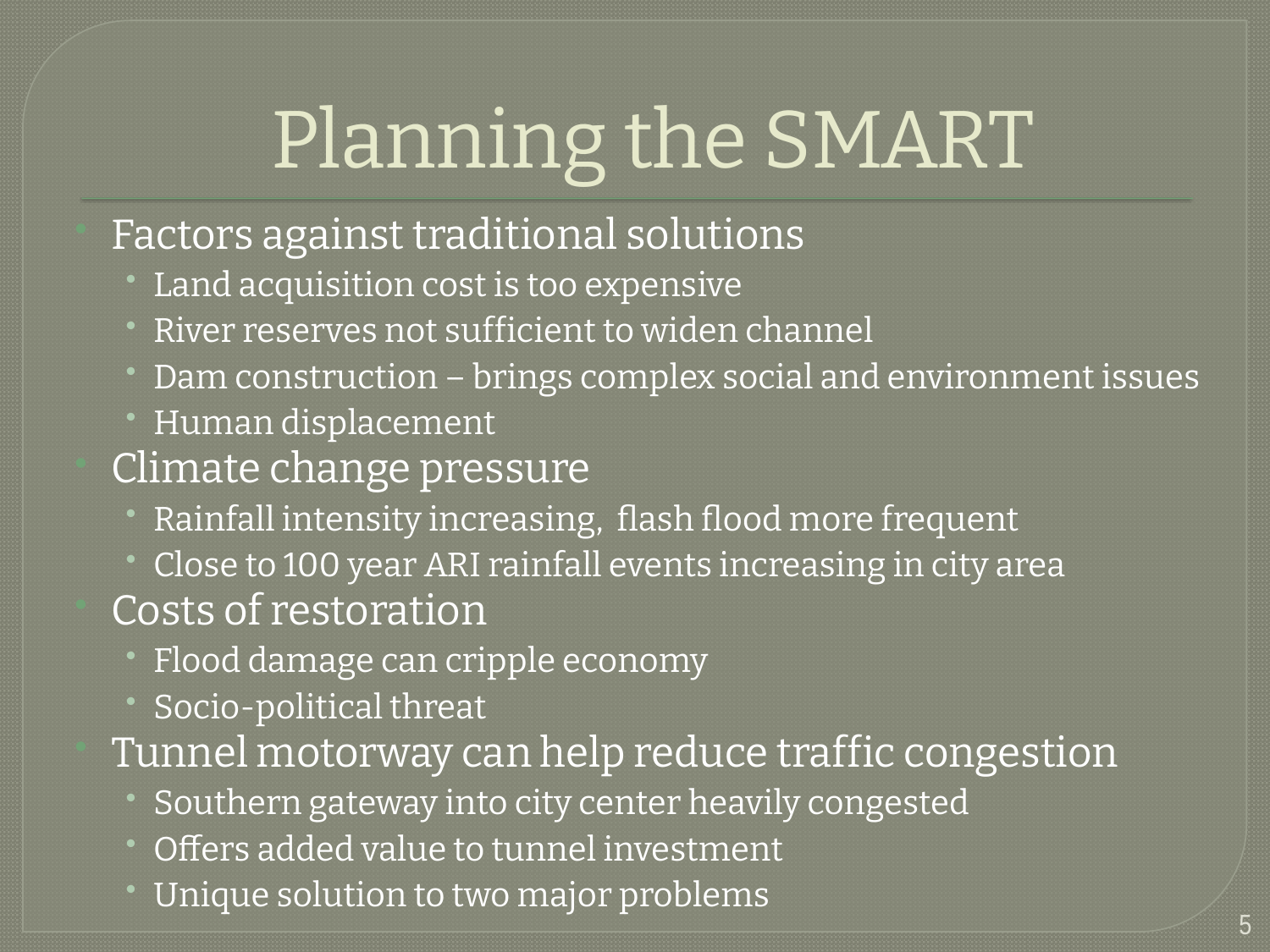

# Planning the SMART
Factors against traditional solutions
Land acquisition cost is too expensive
River reserves not sufficient to widen channel
Dam construction – brings complex social and environment issues
Human displacement
Climate change pressure
Rainfall intensity increasing,  flash flood more frequent
Close to 100 year ARI rainfall events increasing in city area
Costs of restoration
Flood damage can cripple economy
Socio-political threat
Tunnel motorway can help reduce traffic congestion
Southern gateway into city center heavily congested
Offers added value to tunnel investment
Unique solution to two major problems
5